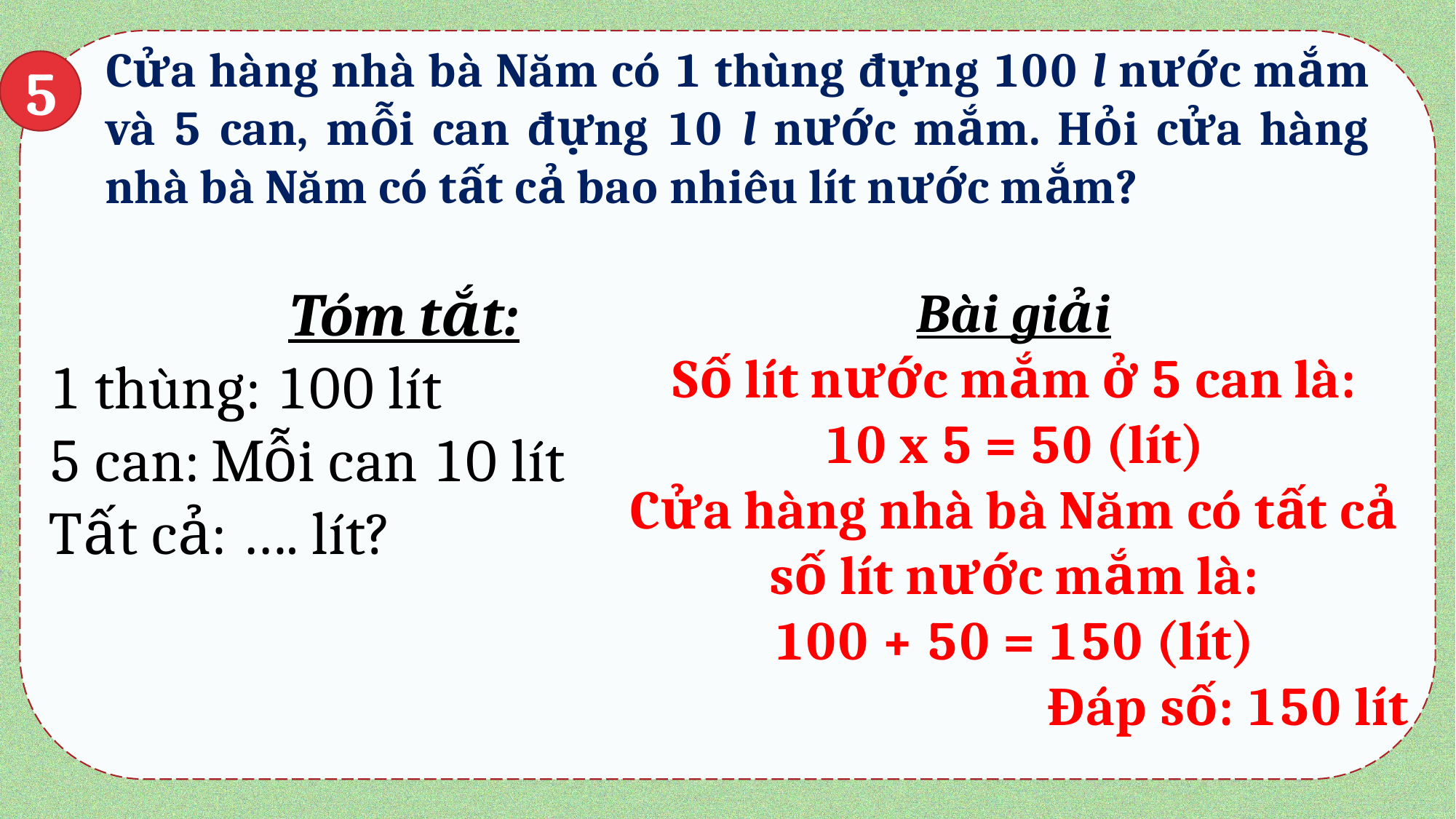

Cửa hàng nhà bà Năm có 1 thùng đựng 100 l nước mắm và 5 can, mỗi can đựng 10 l nước mắm. Hỏi cửa hàng nhà bà Năm có tất cả bao nhiêu lít nước mắm?
5
Tóm tắt:
1 thùng: 100 lít
5 can: Mỗi can 10 lít
Tất cả: …. lít?
Bài giải
Số lít nước mắm ở 5 can là:
10 x 5 = 50 (lít)
Cửa hàng nhà bà Năm có tất cả số lít nước mắm là:
100 + 50 = 150 (lít)
Đáp số: 150 lít